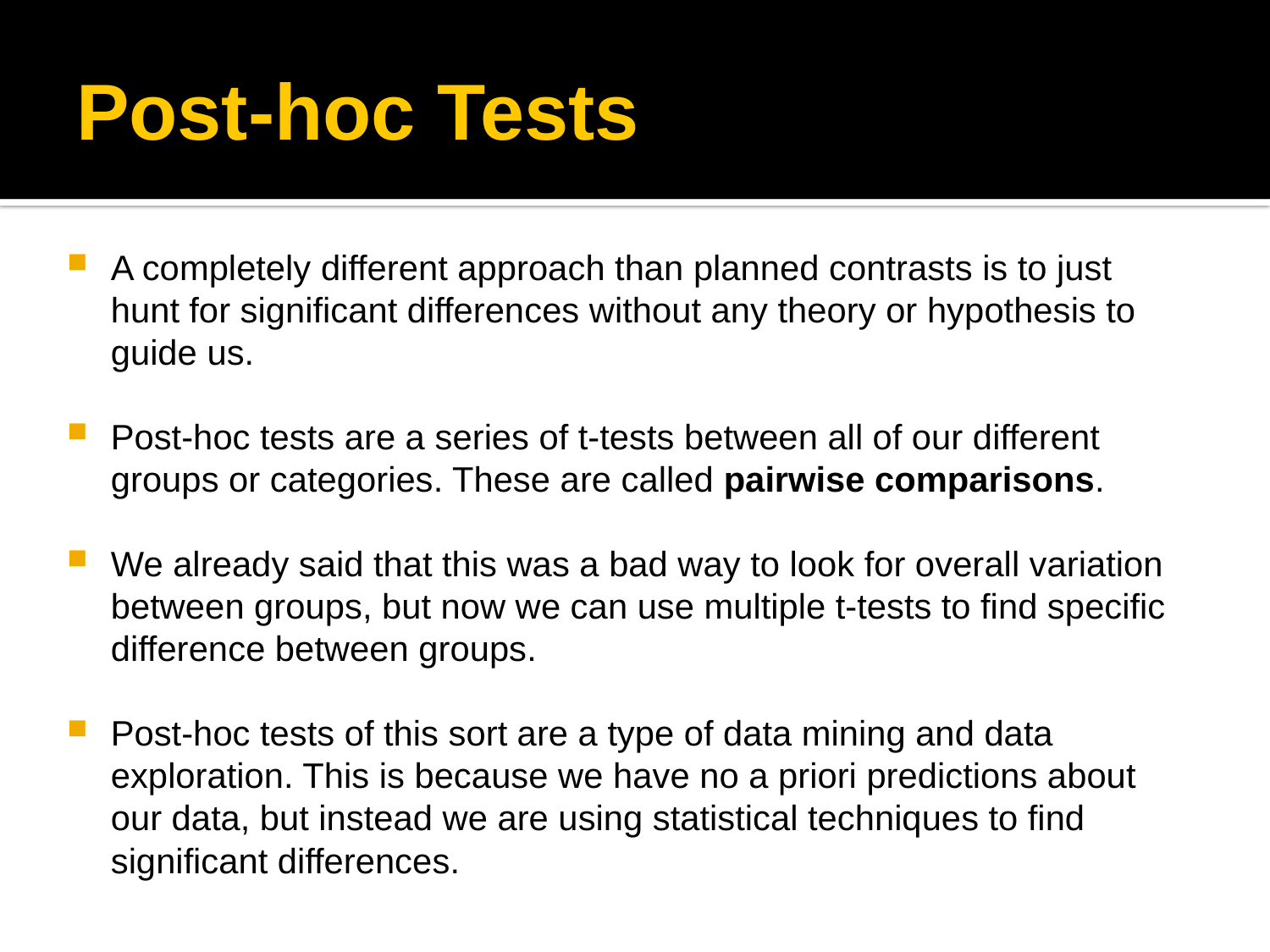

# Post-hoc Tests
A completely different approach than planned contrasts is to just hunt for significant differences without any theory or hypothesis to guide us.

Post-hoc tests are a series of t-tests between all of our different groups or categories. These are called pairwise comparisons.

We already said that this was a bad way to look for overall variation between groups, but now we can use multiple t-tests to find specific difference between groups.

Post-hoc tests of this sort are a type of data mining and data exploration. This is because we have no a priori predictions about our data, but instead we are using statistical techniques to find significant differences.